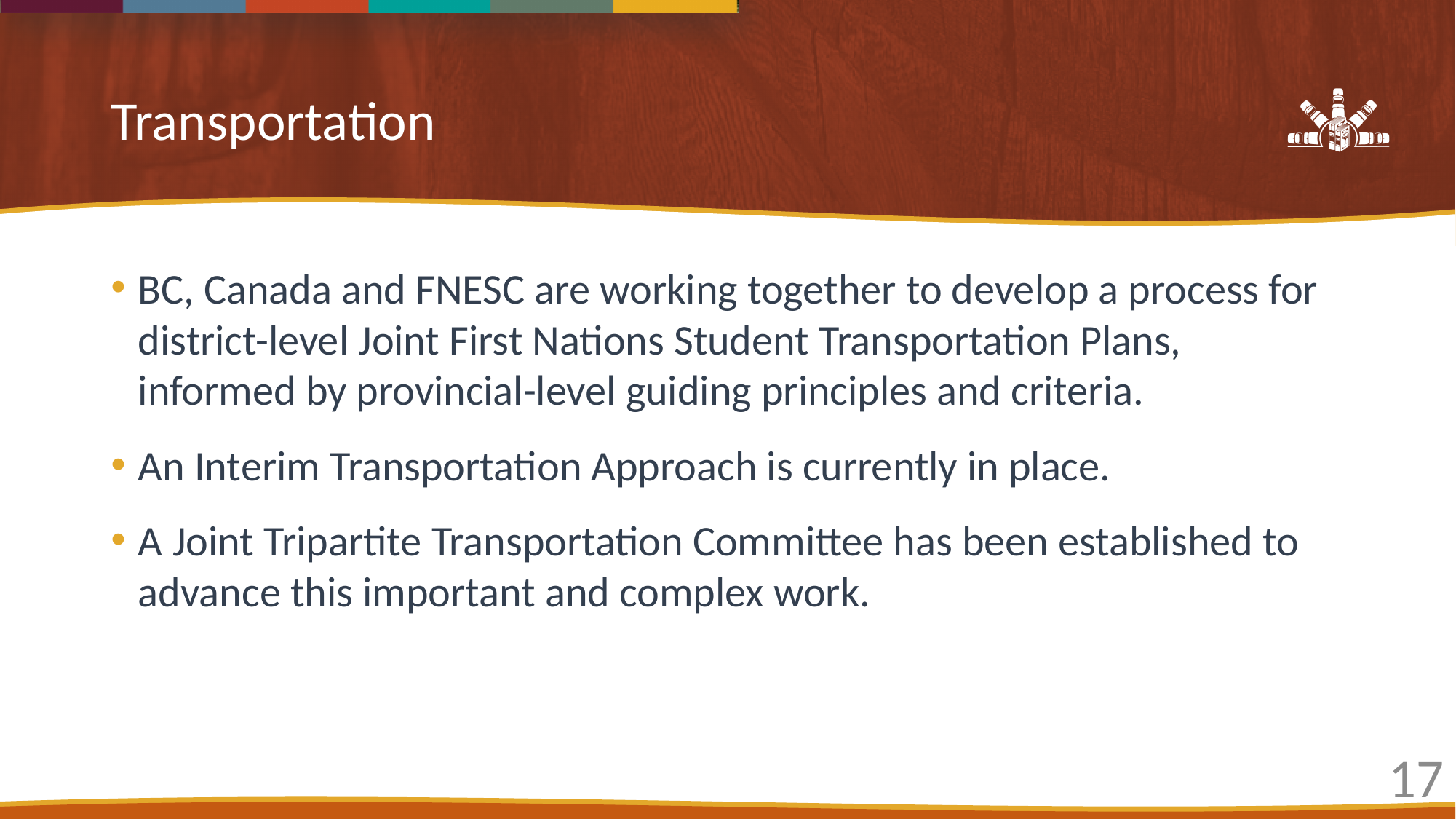

# Transportation
BC, Canada and FNESC are working together to develop a process for district-level Joint First Nations Student Transportation Plans, informed by provincial-level guiding principles and criteria.
An Interim Transportation Approach is currently in place.
A Joint Tripartite Transportation Committee has been established to advance this important and complex work.

17